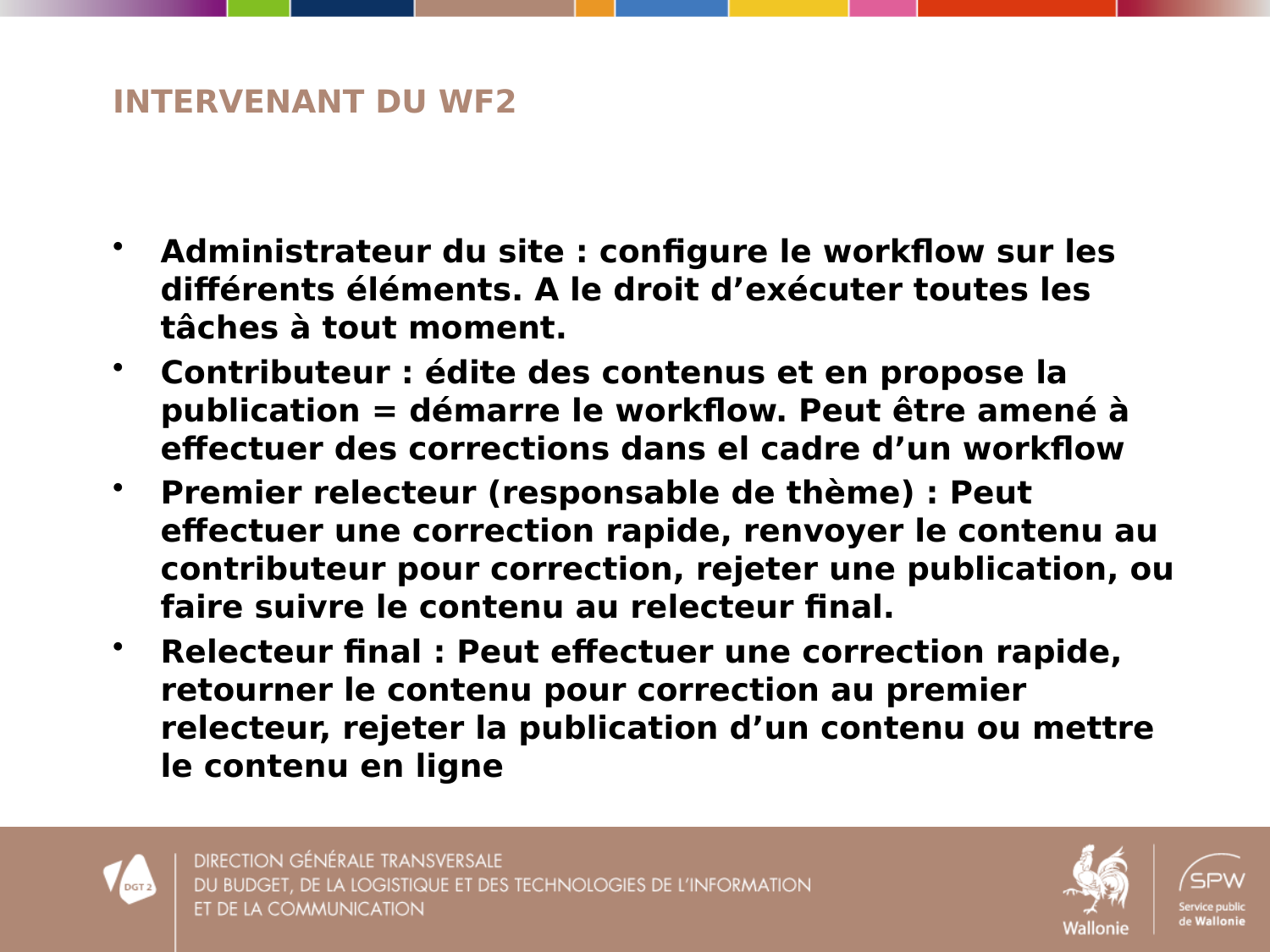

# Intervenant du WF2
Administrateur du site : configure le workflow sur les différents éléments. A le droit d’exécuter toutes les tâches à tout moment.
Contributeur : édite des contenus et en propose la publication = démarre le workflow. Peut être amené à effectuer des corrections dans el cadre d’un workflow
Premier relecteur (responsable de thème) : Peut effectuer une correction rapide, renvoyer le contenu au contributeur pour correction, rejeter une publication, ou faire suivre le contenu au relecteur final.
Relecteur final : Peut effectuer une correction rapide, retourner le contenu pour correction au premier relecteur, rejeter la publication d’un contenu ou mettre le contenu en ligne